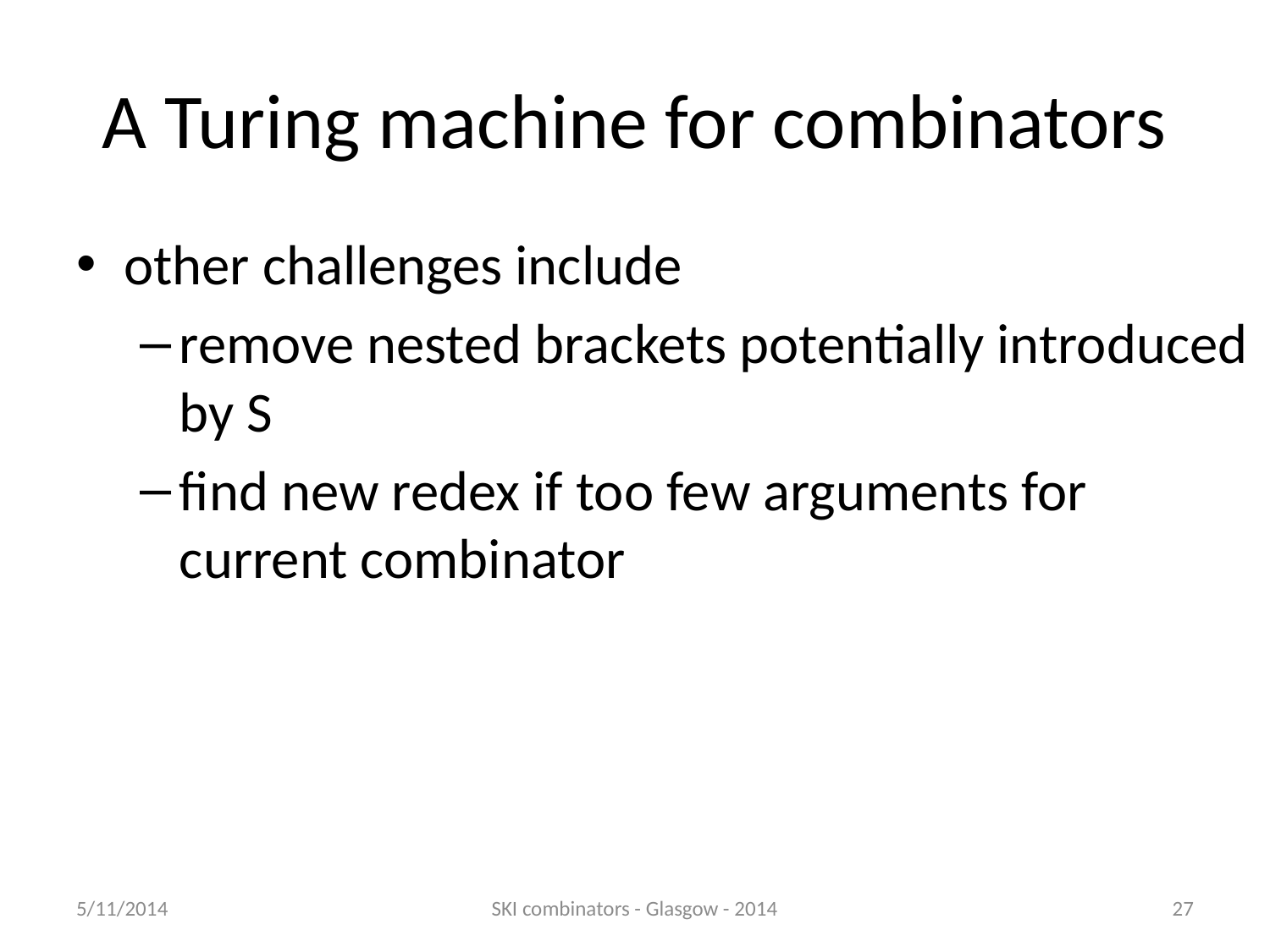

# A Turing machine for combinators
other challenges include
remove nested brackets potentially introduced by S
find new redex if too few arguments for current combinator

5/11/2014
SKI combinators - Glasgow - 2014
27